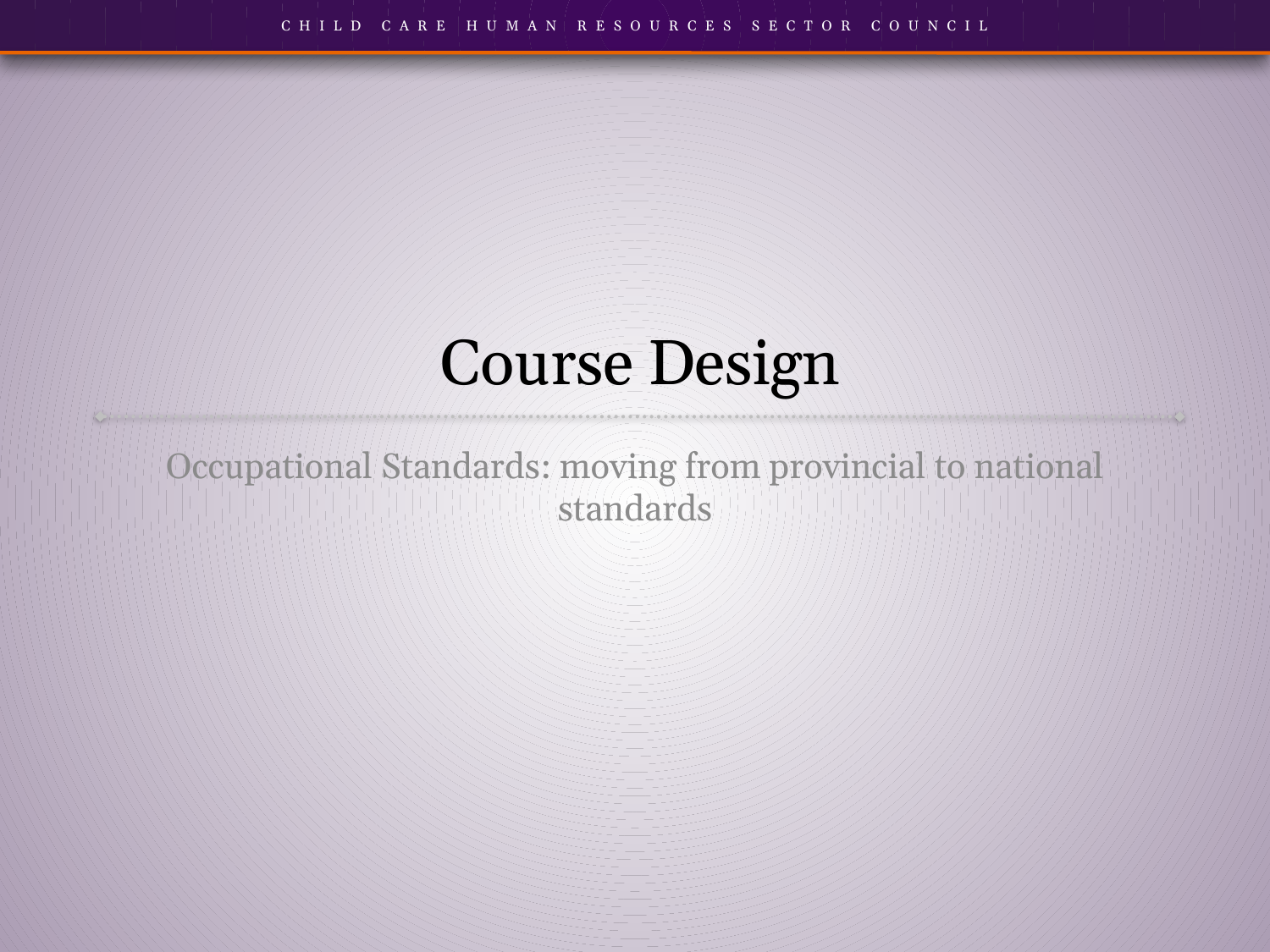

# Course Design
Occupational Standards: moving from provincial to national standards